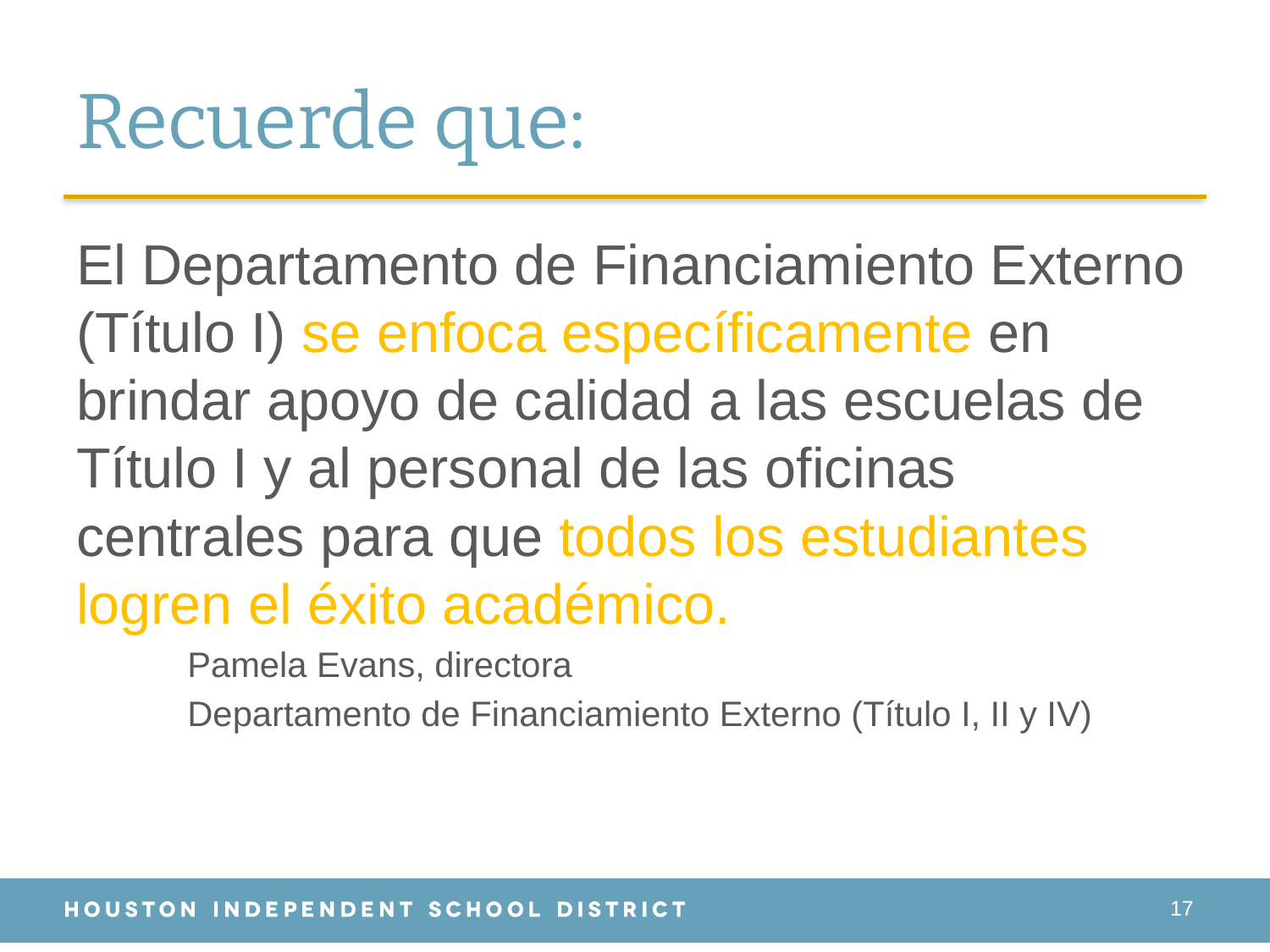

# Recuerde que:
El Departamento de Financiamiento Externo (Título I) se enfoca específicamente en brindar apoyo de calidad a las escuelas de Título I y al personal de las oficinas centrales para que todos los estudiantes logren el éxito académico.
Pamela Evans, directora
Departamento de Financiamiento Externo (Título I, II y IV)
17